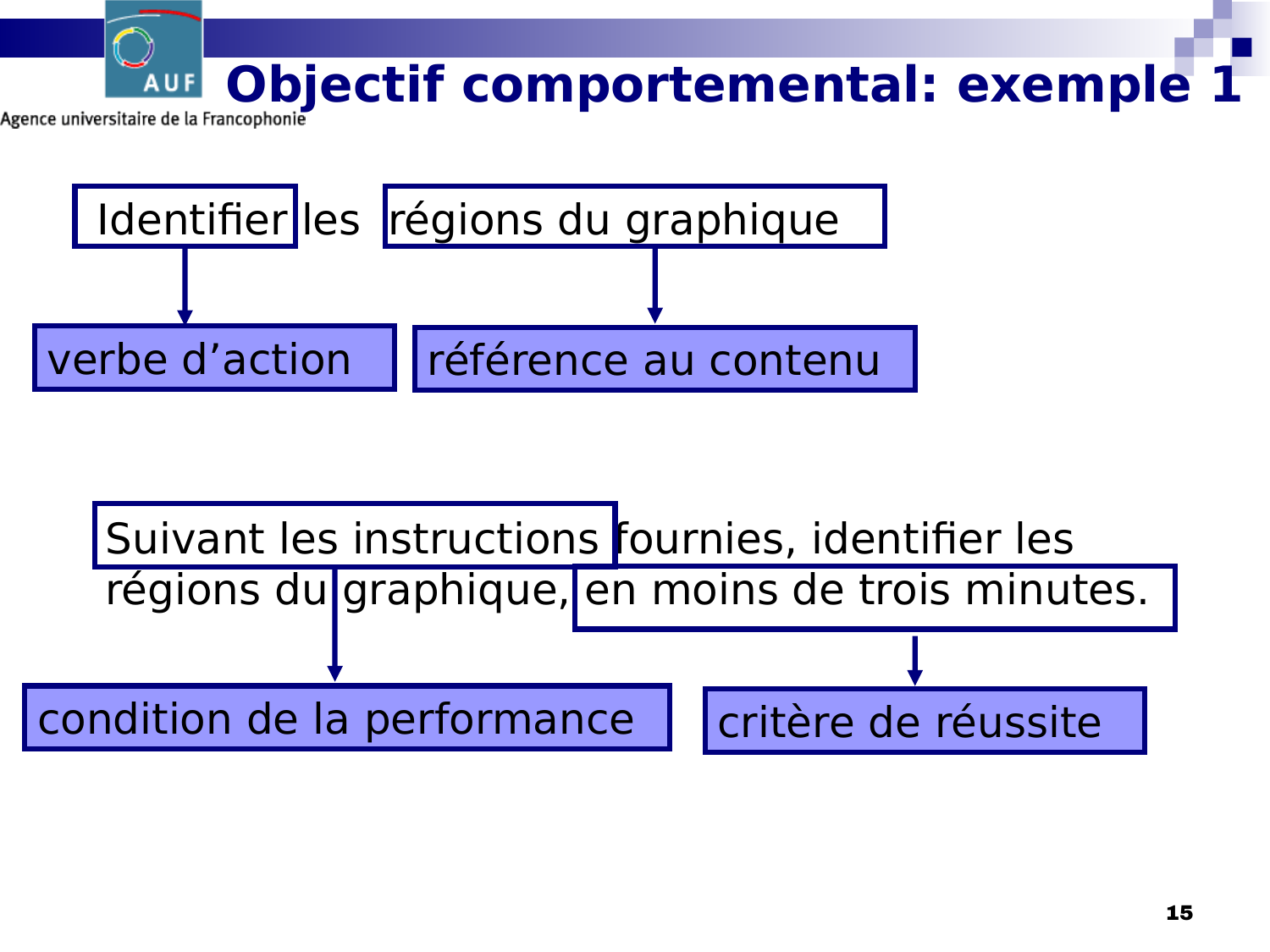

Objectif comportemental: exemple 1

Identifier les  régions du graphique

verbe d’action
référence au contenu

Suivant les instructions fournies, identifier les régions du graphique, en moins de trois minutes.

condition de la performance
critère de réussite
15